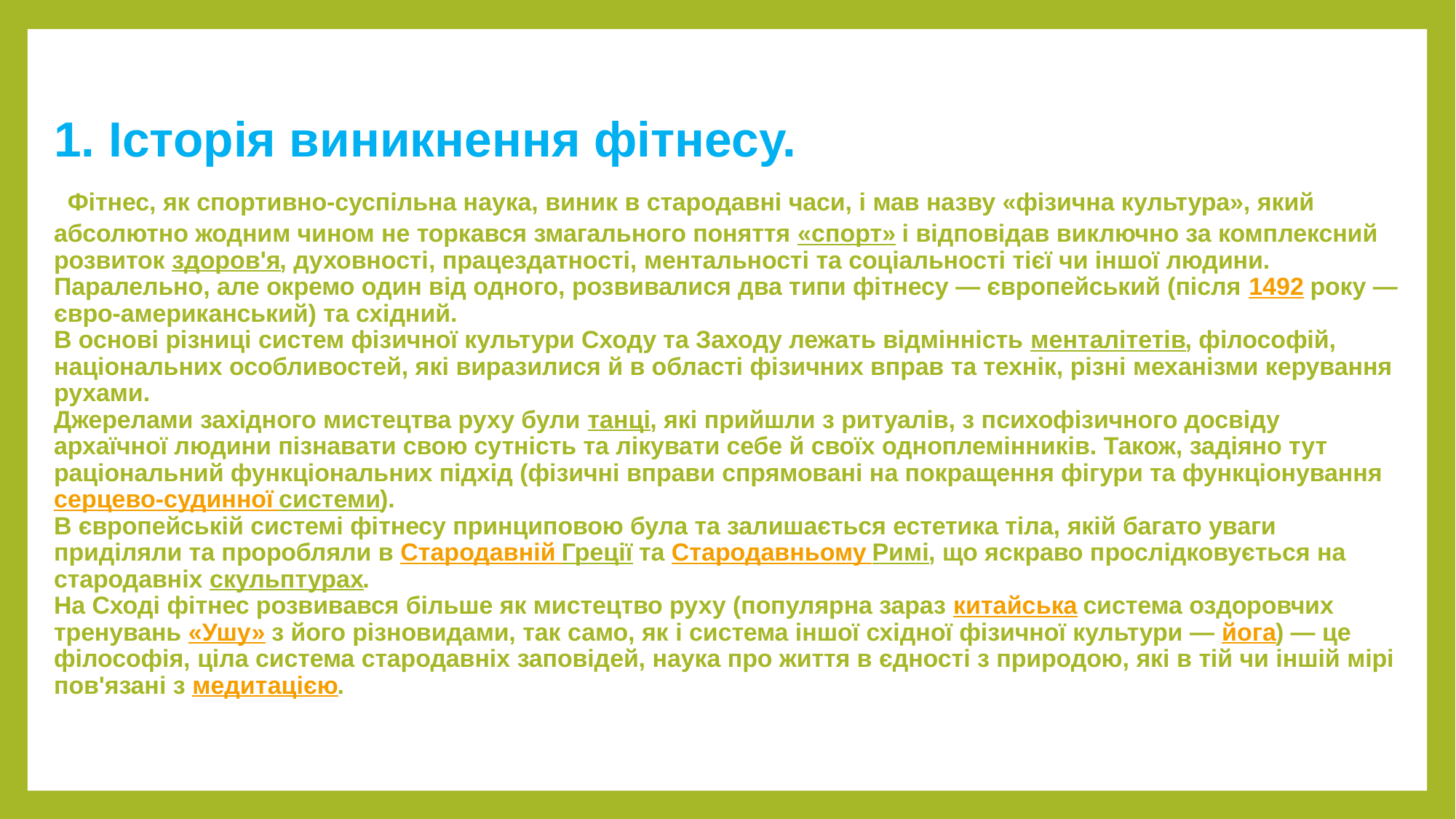

# 1. Історія виникнення фітнесу. Фітнес, як спортивно-суспільна наука, виник в стародавні часи, і мав назву «фізична культура», який абсолютно жодним чином не торкався змагального поняття «спорт» і відповідав виключно за комплексний розвиток здоров'я, духовності, працездатності, ментальності та соціальності тієї чи іншої людини. Паралельно, але окремо один від одного, розвивалися два типи фітнесу — європейський (після 1492 року — євро-американський) та східний. В основі різниці систем фізичної культури Сходу та Заходу лежать відмінність менталітетів, філософій, національних особливостей, які виразилися й в області фізичних вправ та технік, різні механізми керування рухами. Джерелами західного мистецтва руху були танці, які прийшли з ритуалів, з психофізичного досвіду архаїчної людини пізнавати свою сутність та лікувати себе й своїх одноплемінників. Також, задіяно тут раціональний функціональних підхід (фізичні вправи спрямовані на покращення фігури та функціонування серцево-судинної системи). В європейській системі фітнесу принциповою була та залишається естетика тіла, якій багато уваги приділяли та проробляли в Стародавній Греції та Стародавньому Римі, що яскраво прослідковується на стародавніх скульптурах. На Сході фітнес розвивався більше як мистецтво руху (популярна зараз китайська система оздоровчих тренувань «Ушу» з його різновидами, так само, як і система іншої східної фізичної культури — йога) — це філософія, ціла система стародавніх заповідей, наука про життя в єдності з природою, які в тій чи іншій мірі пов'язані з медитацією.